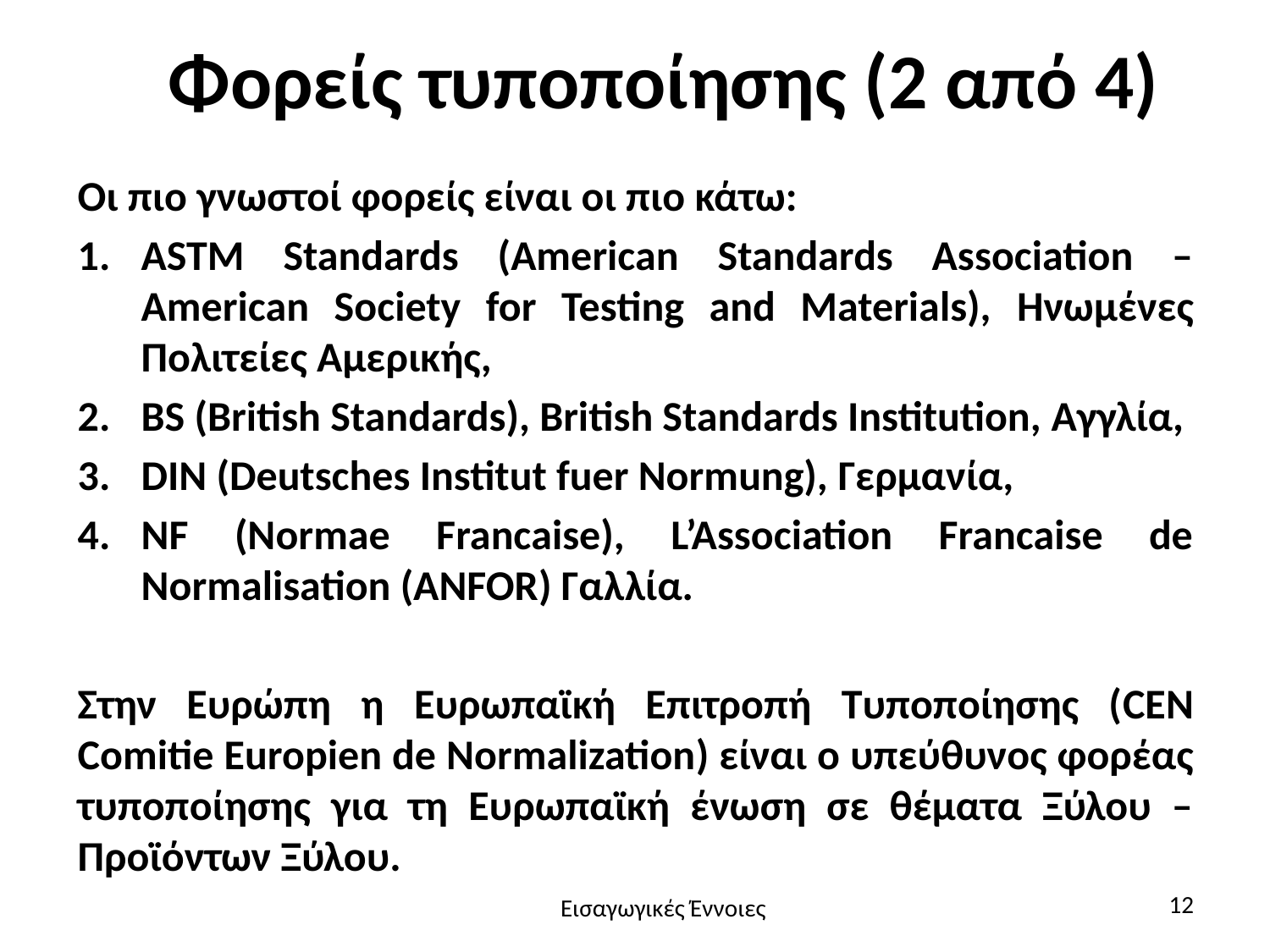

# Φορείς τυποποίησης (2 από 4)
Οι πιο γνωστοί φορείς είναι οι πιο κάτω:
ASTM Standards (American Standards Association –American Society for Testing and Materials), Ηνωμένες Πολιτείες Αμερικής,
BS (British Standards), British Standards Institution, Αγγλία,
DIN (Deutsches Institut fuer Normung), Γερμανία,
ΝF (Normae Francaise), L’Association Francaise de Normalisation (ANFOR) Γαλλία.

Στην Ευρώπη η Ευρωπαϊκή Επιτροπή Τυποποίησης (CEN Comitie Europien de Normalization) είναι ο υπεύθυνος φορέας τυποποίησης για τη Ευρωπαϊκή ένωση σε θέματα Ξύλου – Προϊόντων Ξύλου.
12
Εισαγωγικές Έννοιες